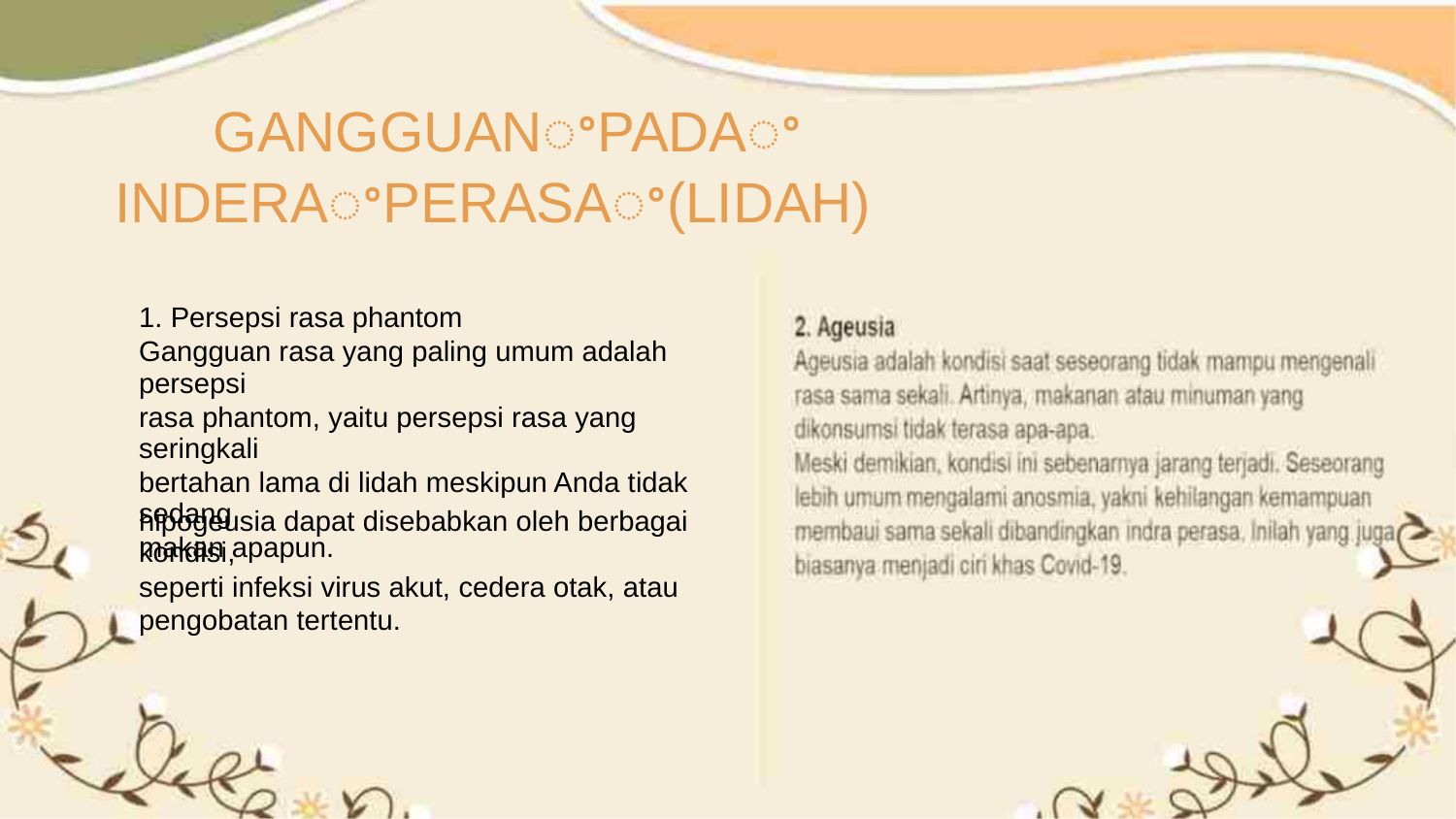

GANGGUANꢀPADAꢀ
INDERAꢀPERASAꢀ(LIDAH)
1. Persepsi rasa phantom
Gangguan rasa yang paling umum adalah persepsi
rasa phantom, yaitu persepsi rasa yang seringkali
bertahan lama di lidah meskipun Anda tidak sedang
makan apapun.
hipogeusia dapat disebabkan oleh berbagai kondisi,
seperti infeksi virus akut, cedera otak, atau
pengobatan tertentu.